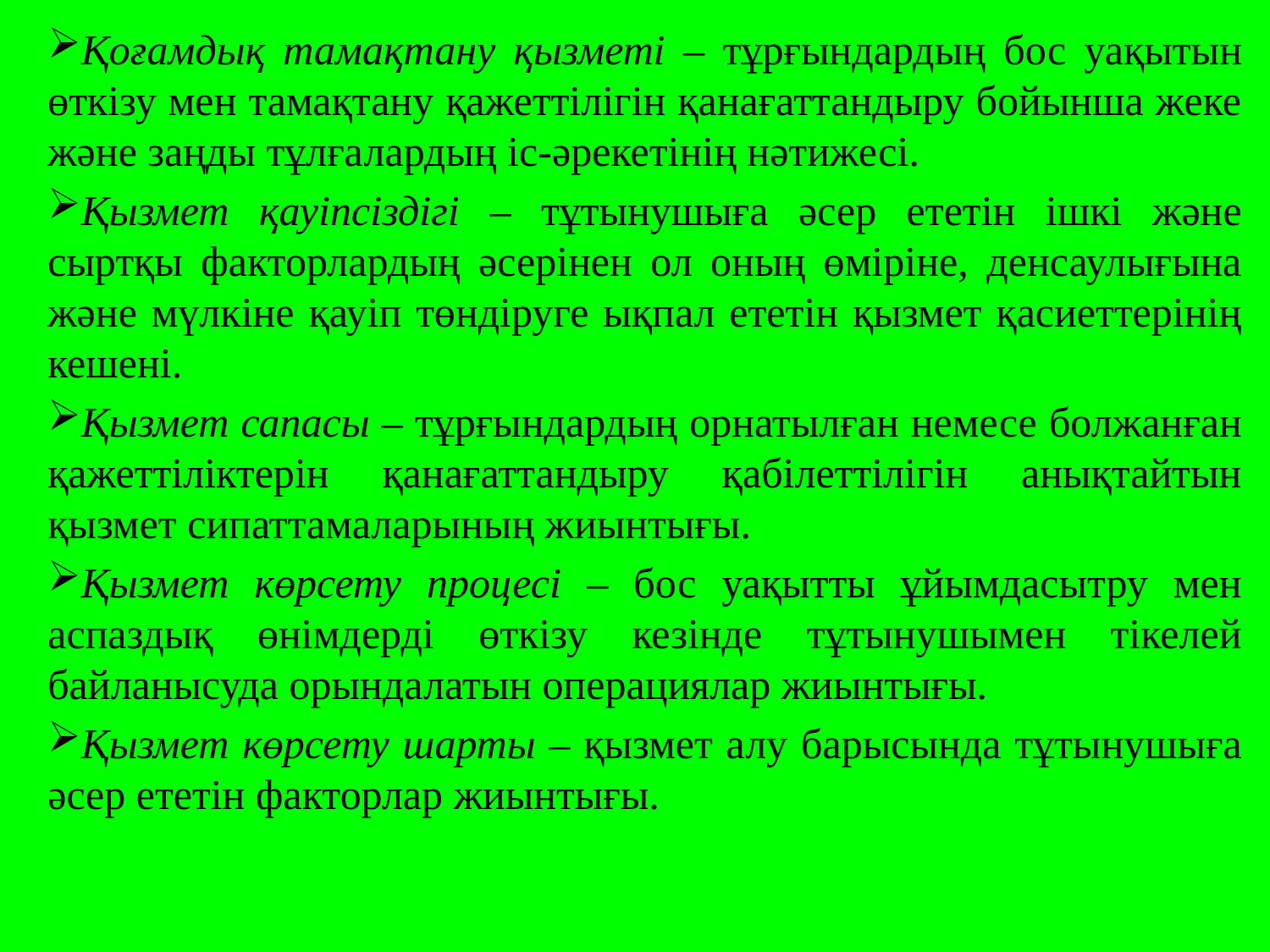

Қоғамдық тамақтану қызметі – тұрғындардың бос уақытын өткізу мен тамақтану қажеттілігін қанағаттандыру бойынша жеке және заңды тұлғалардың іс-әрекетінің нәтижесі.
Қызмет қауіпсіздігі – тұтынушыға әсер ететін ішкі және сыртқы факторлардың әсерінен ол оның өміріне, денсаулығына және мүлкіне қауіп төндіруге ықпал ететін қызмет қасиеттерінің кешені.
Қызмет сапасы – тұрғындардың орнатылған немесе болжанған қажеттіліктерін қанағаттандыру қабілеттілігін анықтайтын қызмет сипаттамаларының жиынтығы.
Қызмет көрсету процесі – бос уақытты ұйымдасытру мен аспаздық өнімдерді өткізу кезінде тұтынушымен тікелей байланысуда орындалатын операциялар жиынтығы.
Қызмет көрсету шарты – қызмет алу барысында тұтынушыға әсер ететін факторлар жиынтығы.